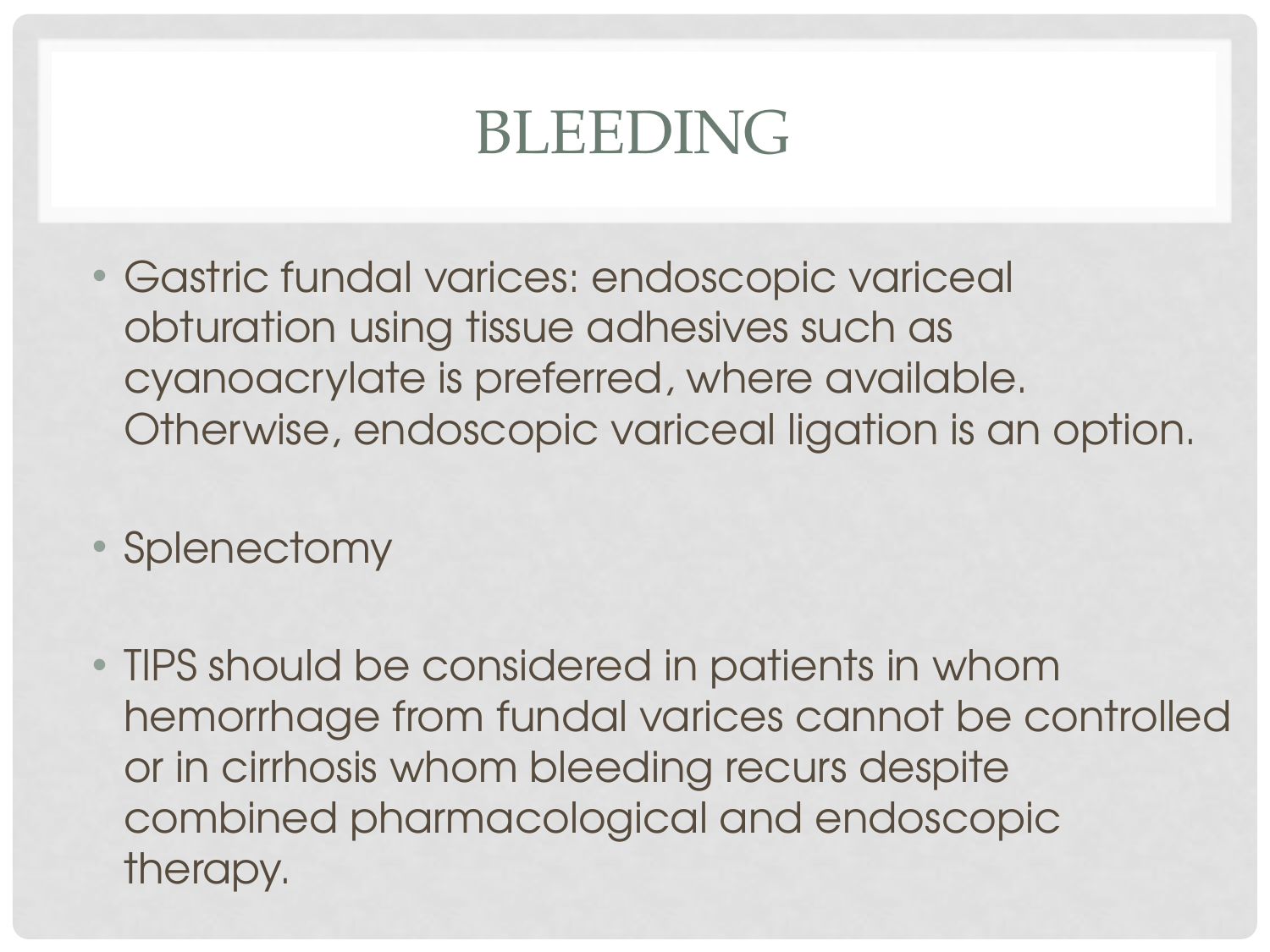

# Bleeding
Gastric fundal varices: endoscopic variceal obturation using tissue adhesives such as cyanoacrylate is preferred, where available. Otherwise, endoscopic variceal ligation is an option.

Splenectomy

TIPS should be considered in patients in whom hemorrhage from fundal varices cannot be controlled or in cirrhosis whom bleeding recurs despite combined pharmacological and endoscopic therapy.